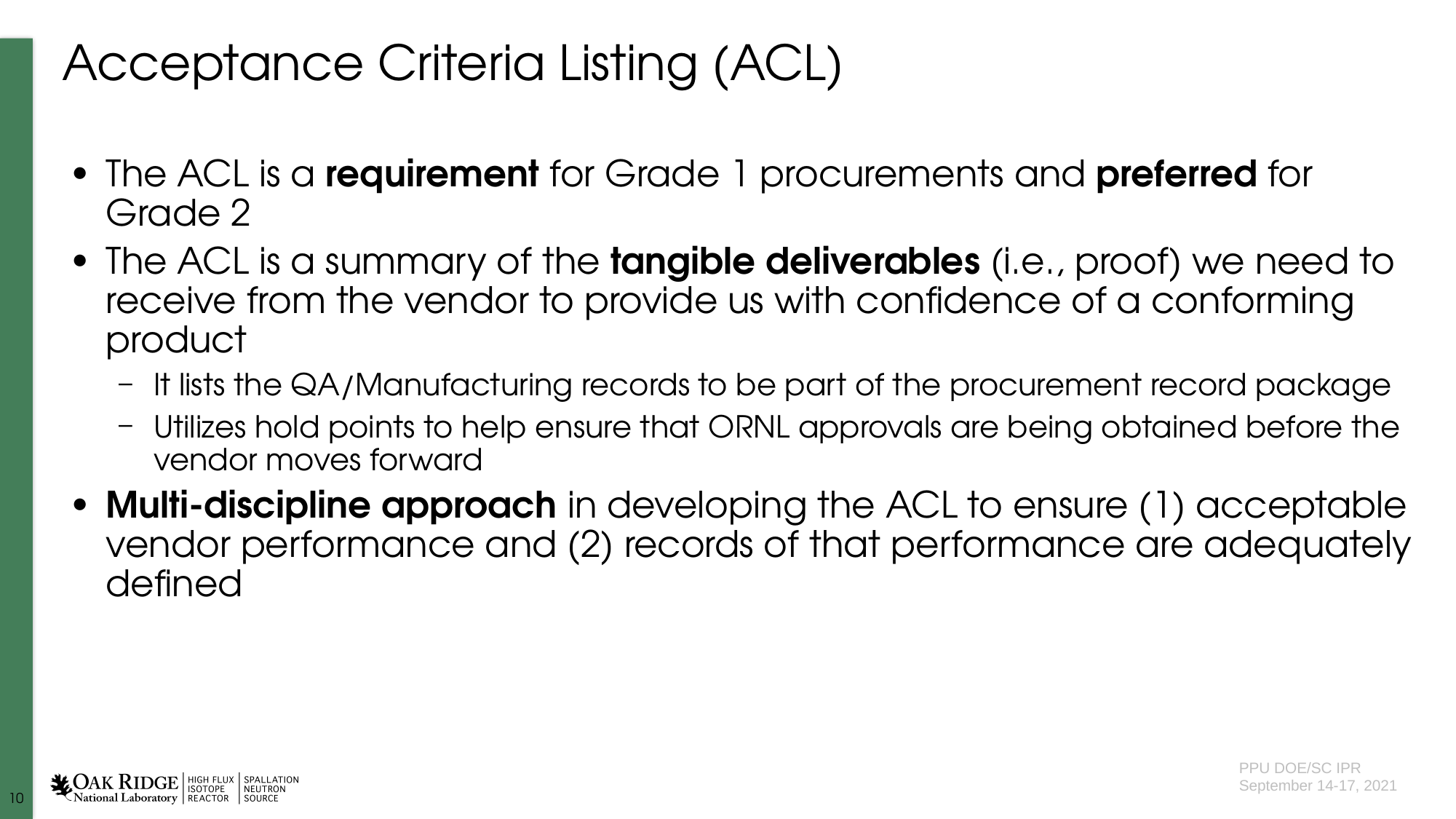

# Acceptance Criteria Listing (ACL)
The ACL is a requirement for Grade 1 procurements and preferred for Grade 2
The ACL is a summary of the tangible deliverables (i.e., proof) we need to receive from the vendor to provide us with confidence of a conforming product
It lists the QA/Manufacturing records to be part of the procurement record package
Utilizes hold points to help ensure that ORNL approvals are being obtained before the vendor moves forward
Multi-discipline approach in developing the ACL to ensure (1) acceptable vendor performance and (2) records of that performance are adequately defined